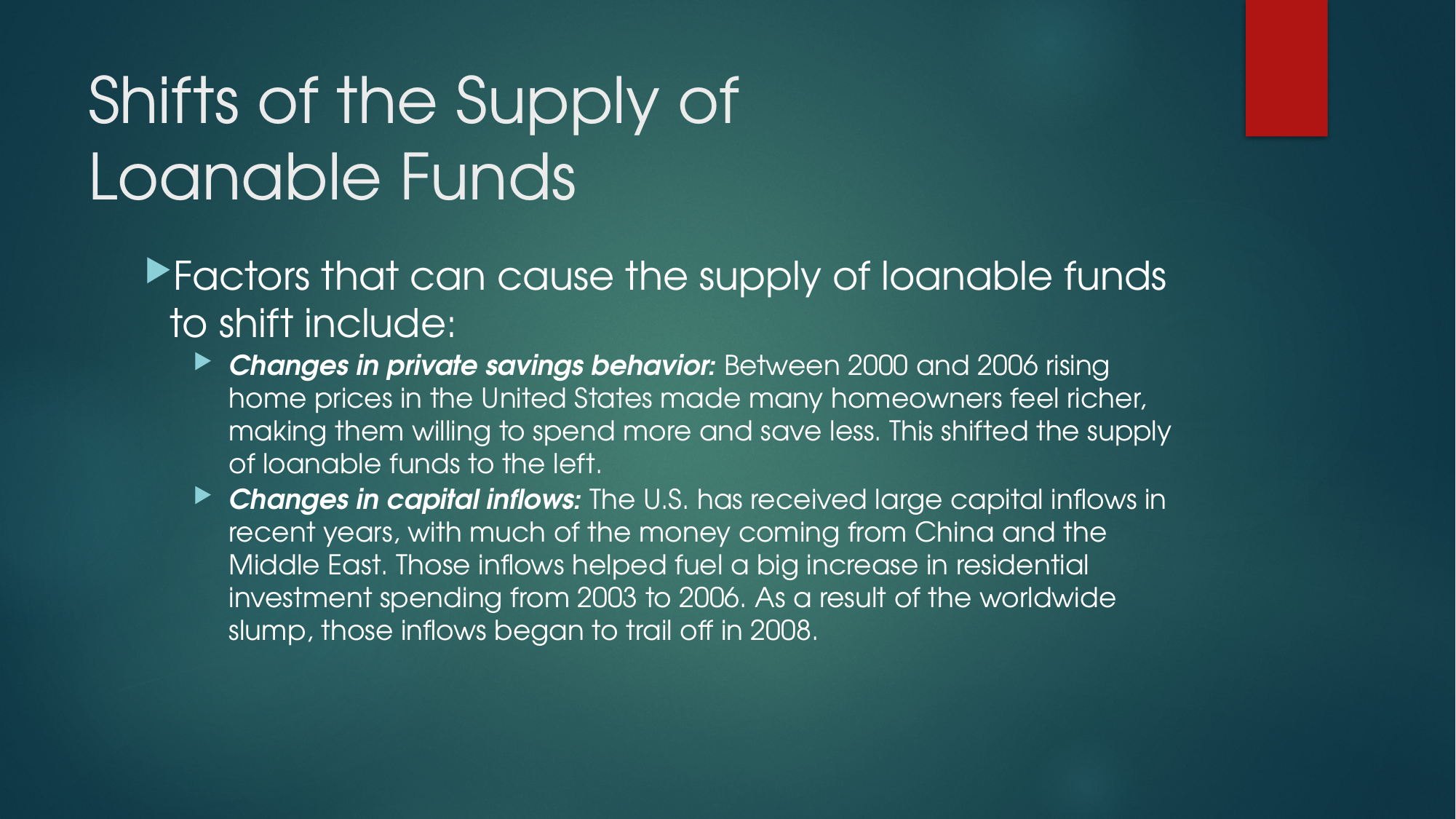

# Shifts of the Supply of Loanable Funds
Factors that can cause the supply of loanable funds to shift include:
Changes in private savings behavior: Between 2000 and 2006 rising home prices in the United States made many homeowners feel richer, making them willing to spend more and save less. This shifted the supply of loanable funds to the left.
Changes in capital inflows: The U.S. has received large capital inflows in recent years, with much of the money coming from China and the Middle East. Those inflows helped fuel a big increase in residential investment spending from 2003 to 2006. As a result of the worldwide slump, those inflows began to trail off in 2008.